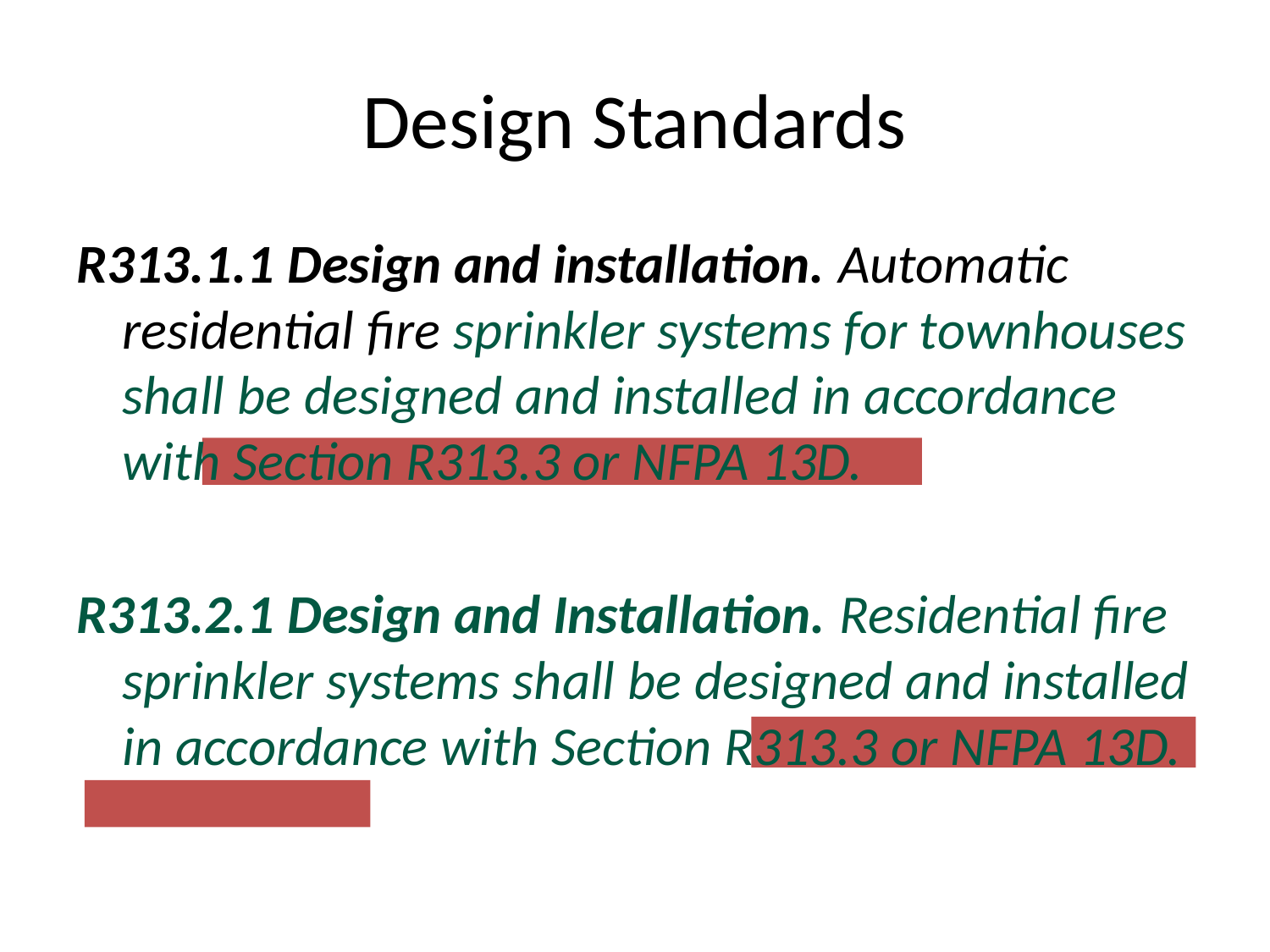

# Design Standards
R313.1.1 Design and installation. Automatic residential fire sprinkler systems for townhouses shall be designed and installed in accordance with Section R313.3 or NFPA 13D.

R313.2.1 Design and Installation. Residential fire sprinkler systems shall be designed and installed in accordance with Section R313.3 or NFPA 13D.